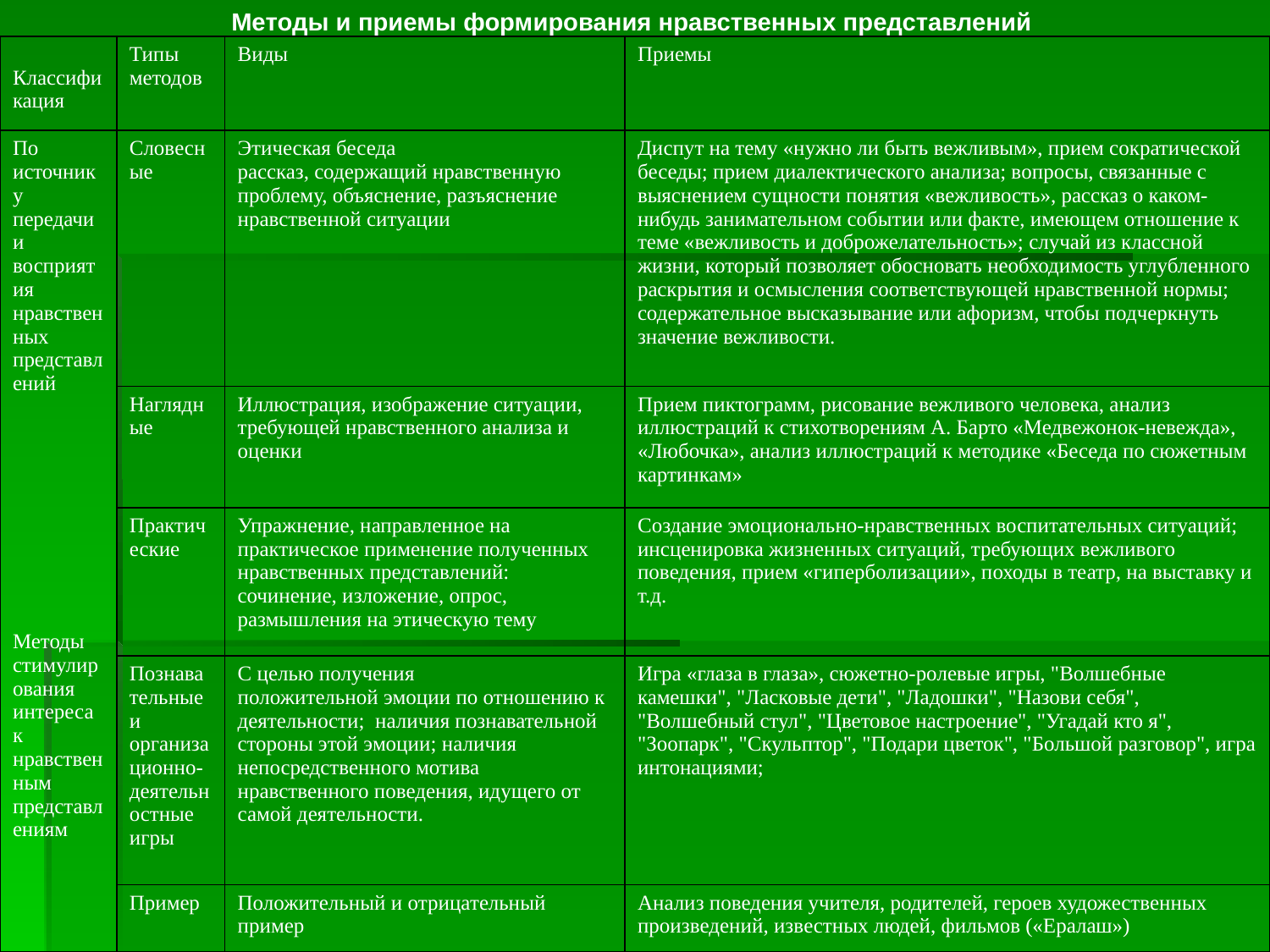

Методы и приемы формирования нравственных представлений
| Классификация | Типы методов | Виды | Приемы |
| --- | --- | --- | --- |
| По источнику передачи и восприятия нравственных представлений Методы стимулирования интереса к нравственным представлениям | Словесные | Этическая беседа рассказ, содержащий нравственную проблему, объяснение, разъяснение нравственной ситуации | Диспут на тему «нужно ли быть вежливым», прием сократической беседы; прием диалектического анализа; вопросы, связанные с выяснением сущности понятия «вежливость», рассказ о каком-нибудь занимательном событии или факте, имеющем отношение к теме «вежливость и доброжелательность»; случай из классной жизни, который позволяет обосновать необходимость углубленного раскрытия и осмысления соответствующей нравственной нормы; содержательное высказывание или афоризм, чтобы подчеркнуть значение вежливости. |
|  | Наглядные | Иллюстрация, изображение ситуации, требующей нравственного анализа и оценки | Прием пиктограмм, рисование вежливого человека, анализ иллюстраций к стихотворениям А. Барто «Медвежонок-невежда», «Любочка», анализ иллюстраций к методике «Беседа по сюжетным картинкам» |
|  | Практические | Упражнение, направленное на практическое применение полученных нравственных представлений: сочинение, изложение, опрос, размышления на этическую тему | Создание эмоционально-нравственных воспитательных ситуаций; инсценировка жизненных ситуаций, требующих вежливого поведения, прием «гиперболизации», походы в театр, на выставку и т.д. |
|  | Познавательные и организационно-деятельностные игры | С целью получения положительной эмоции по отношению к деятельности; наличия познавательной стороны этой эмоции; наличия непосредственного мотива нравственного поведения, идущего от самой деятельности. | Игра «глаза в глаза», сюжетно-ролевые игры, "Волшебные камешки", "Ласковые дети", "Ладошки", "Назови себя", "Волшебный стул", "Цветовое настроение", "Угадай кто я", "Зоопарк", "Скульптор", "Подари цветок", "Большой разговор", игра интонациями; |
|  | Пример | Положительный и отрицательный пример | Анализ поведения учителя, родителей, героев художественных произведений, известных людей, фильмов («Ералаш») |